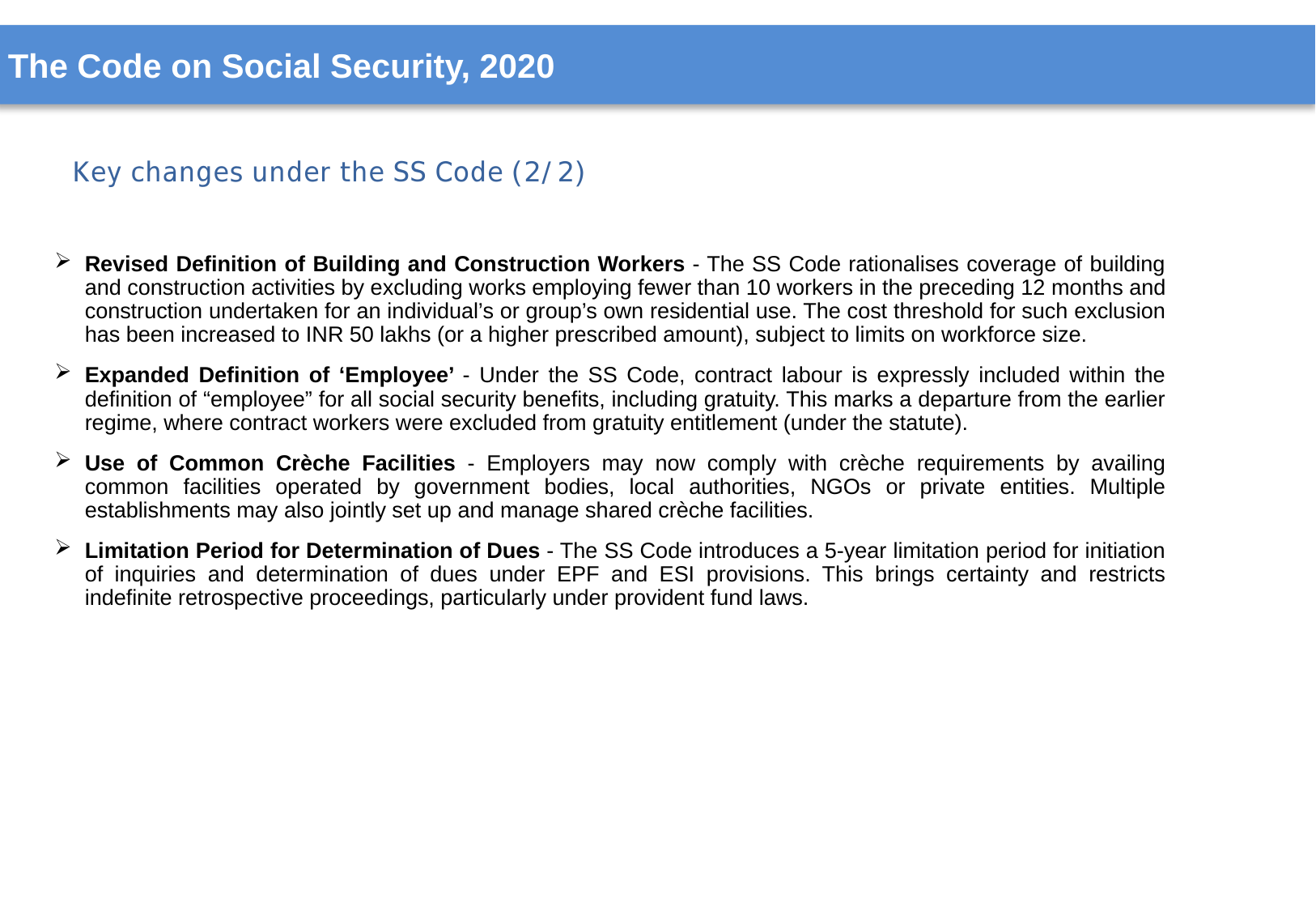

The Code on Social Security, 2020

Key changes under the SS Code (2/2)

Revised Definition of Building and Construction Workers - The SS Code rationalises coverage of building and construction activities by excluding works employing fewer than 10 workers in the preceding 12 months and construction undertaken for an individual’s or group’s own residential use. The cost threshold for such exclusion has been increased to INR 50 lakhs (or a higher prescribed amount), subject to limits on workforce size.
Expanded Definition of ‘Employee’ - Under the SS Code, contract labour is expressly included within the definition of “employee” for all social security benefits, including gratuity. This marks a departure from the earlier regime, where contract workers were excluded from gratuity entitlement (under the statute).
Use of Common Crèche Facilities - Employers may now comply with crèche requirements by availing common facilities operated by government bodies, local authorities, NGOs or private entities. Multiple establishments may also jointly set up and manage shared crèche facilities.
Limitation Period for Determination of Dues - The SS Code introduces a 5-year limitation period for initiation of inquiries and determination of dues under EPF and ESI provisions. This brings certainty and restricts indefinite retrospective proceedings, particularly under provident fund laws.